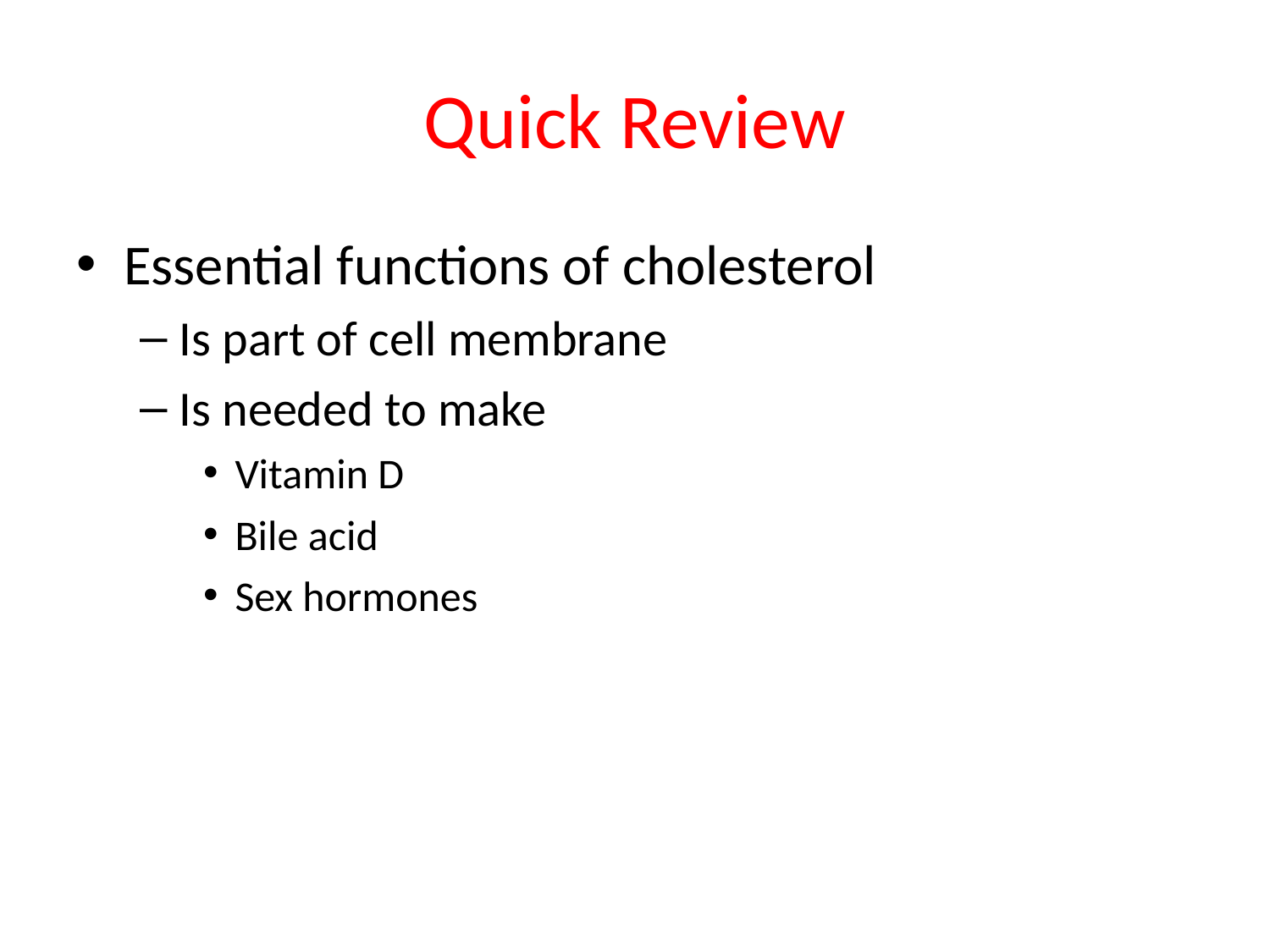

Quick Review
Essential functions of cholesterol
Is part of cell membrane
Is needed to make
Vitamin D
Bile acid
Sex hormones